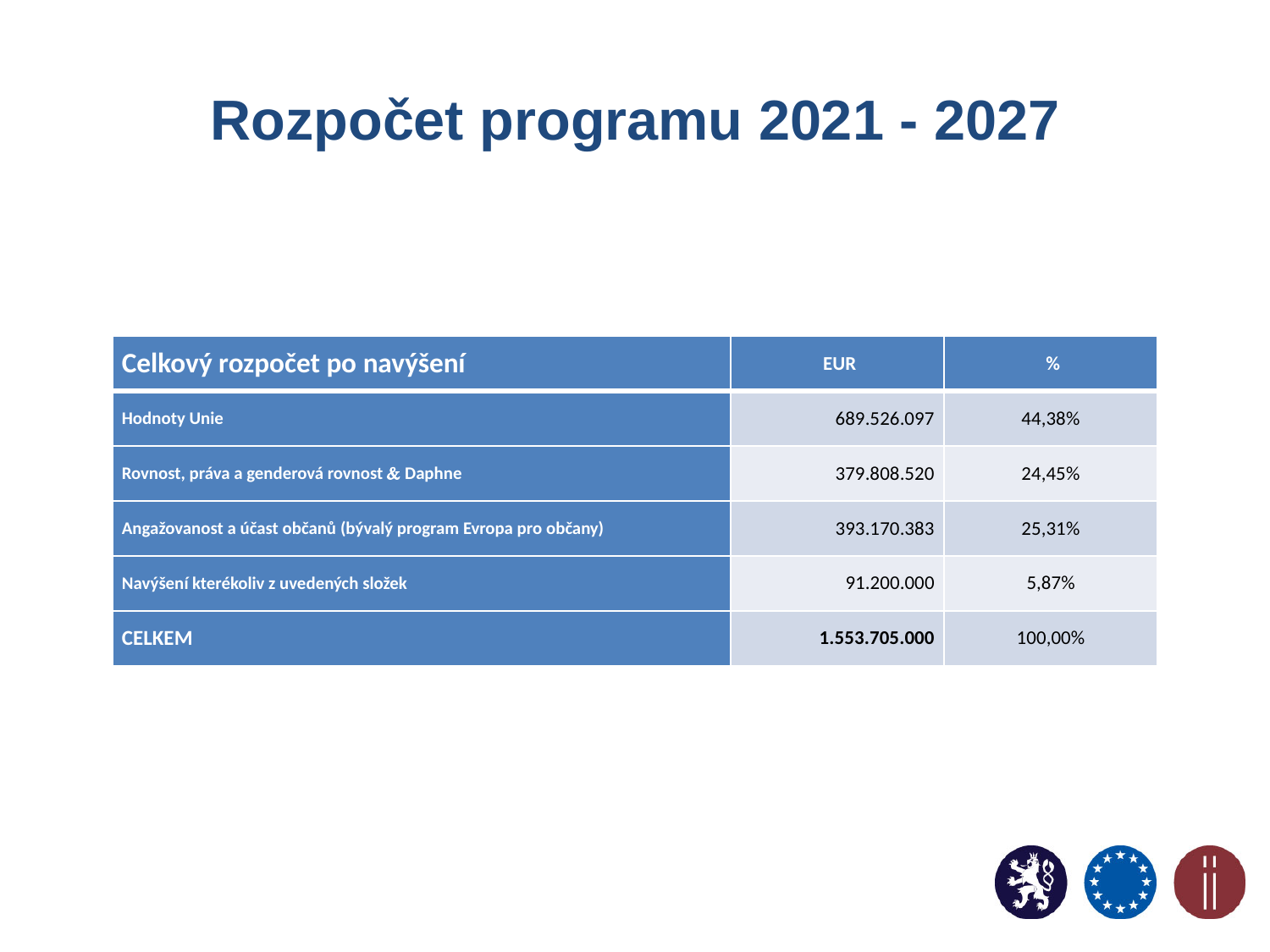

# Rozpočet programu 2021 - 2027
| Celkový rozpočet po navýšení | EUR | % |
| --- | --- | --- |
| Hodnoty Unie | 689.526.097 | 44,38% |
| Rovnost, práva a genderová rovnost & Daphne | 379.808.520 | 24,45% |
| Angažovanost a účast občanů (bývalý program Evropa pro občany) | 393.170.383 | 25,31% |
| Navýšení kterékoliv z uvedených složek | 91.200.000 | 5,87% |
| CELKEM | 1.553.705.000 | 100,00% |